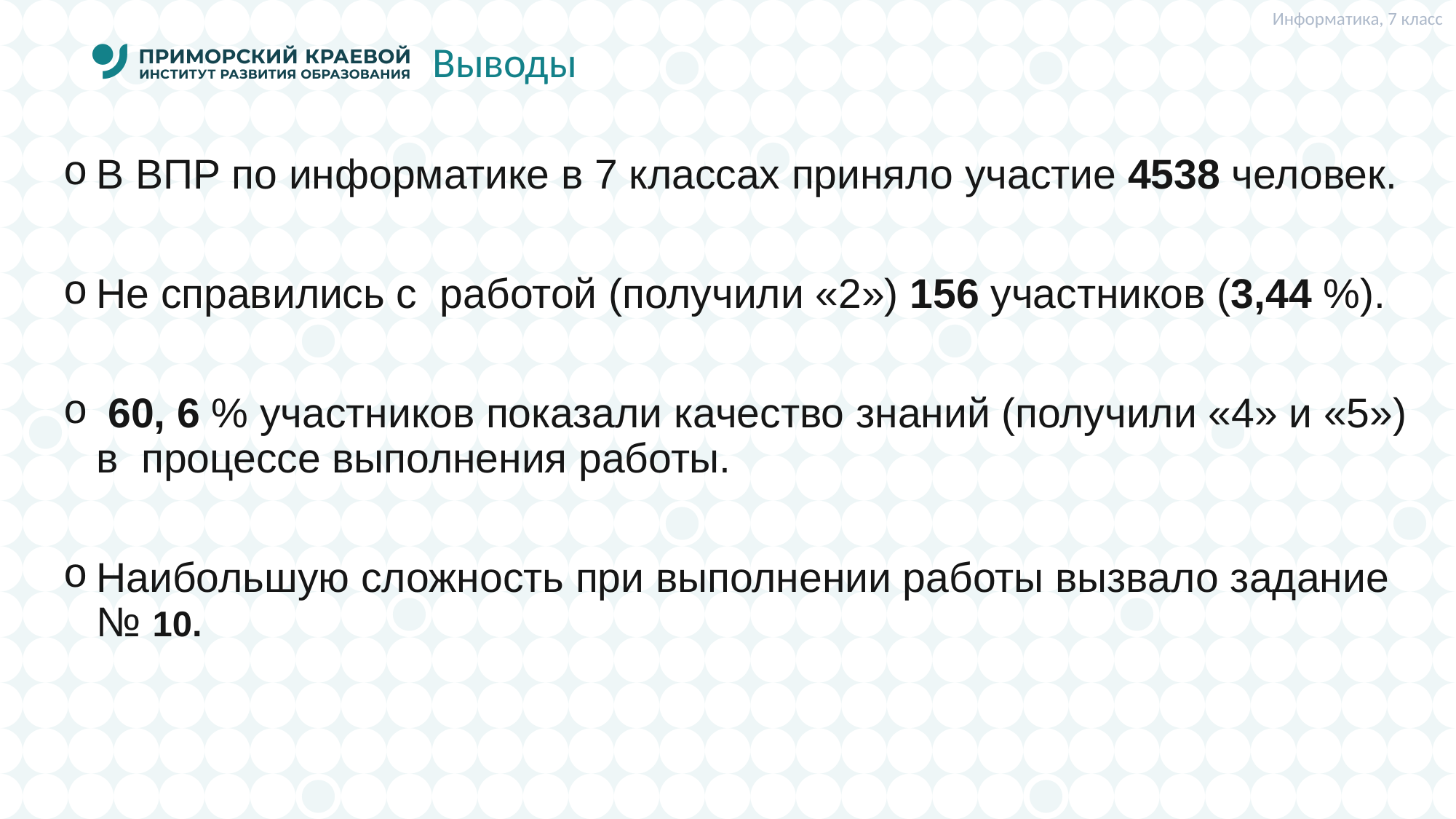

Информатика, 7 класс
# Выводы
В ВПР по информатике в 7 классах приняло участие 4538 человек.

Не справились с  работой (получили «2») 156 участников (3,44 %).

 60, 6 % участников показали качество знаний (получили «4» и «5») в  процессе выполнения работы.

Наибольшую сложность при выполнении работы вызвало задание
№ 10.